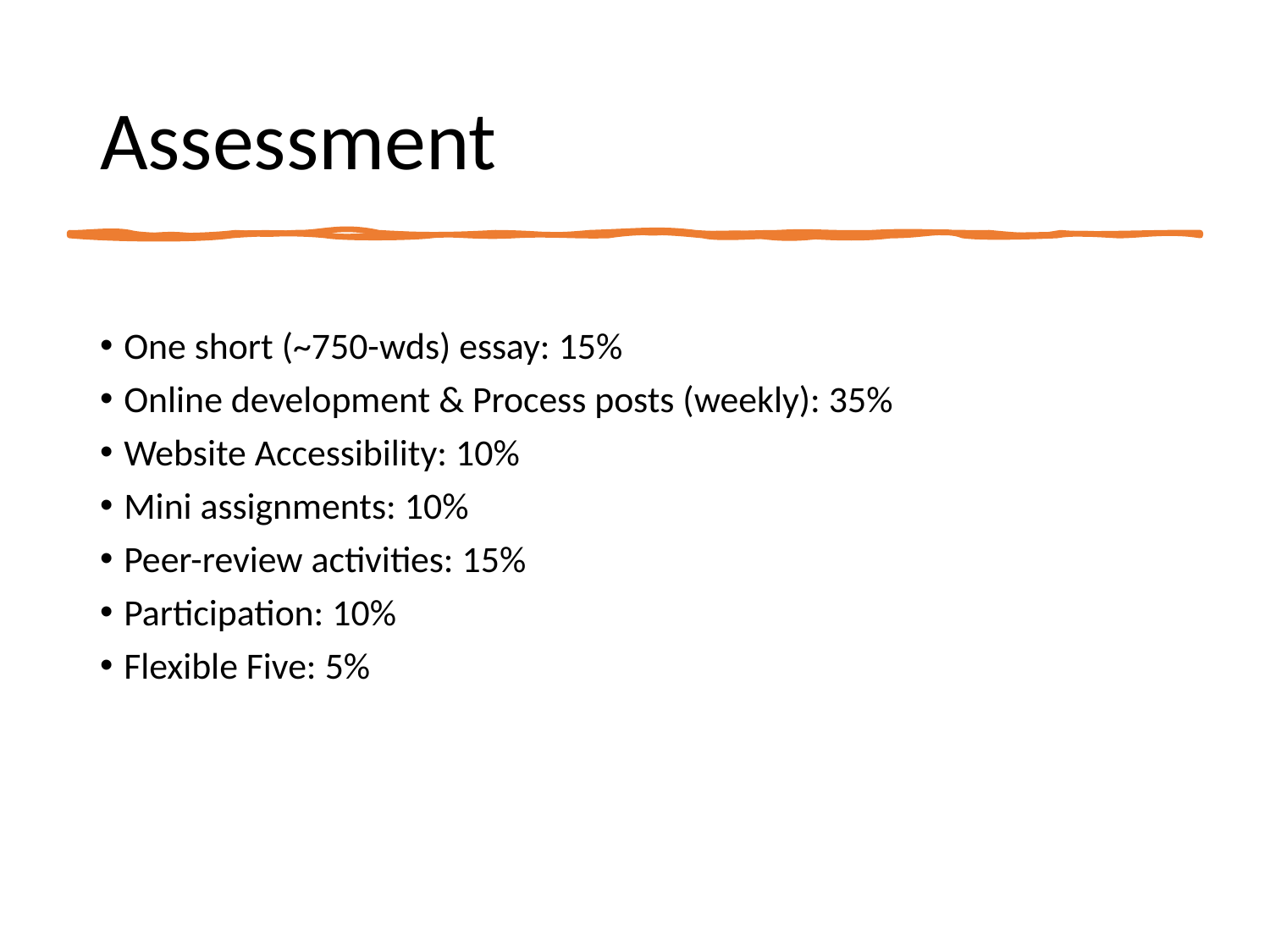

# Assessment

One short (~750-wds) essay: 15%
Online development & Process posts (weekly): 35%
Website Accessibility: 10%
Mini assignments: 10%
Peer-review activities: 15%
Participation: 10%
Flexible Five: 5%